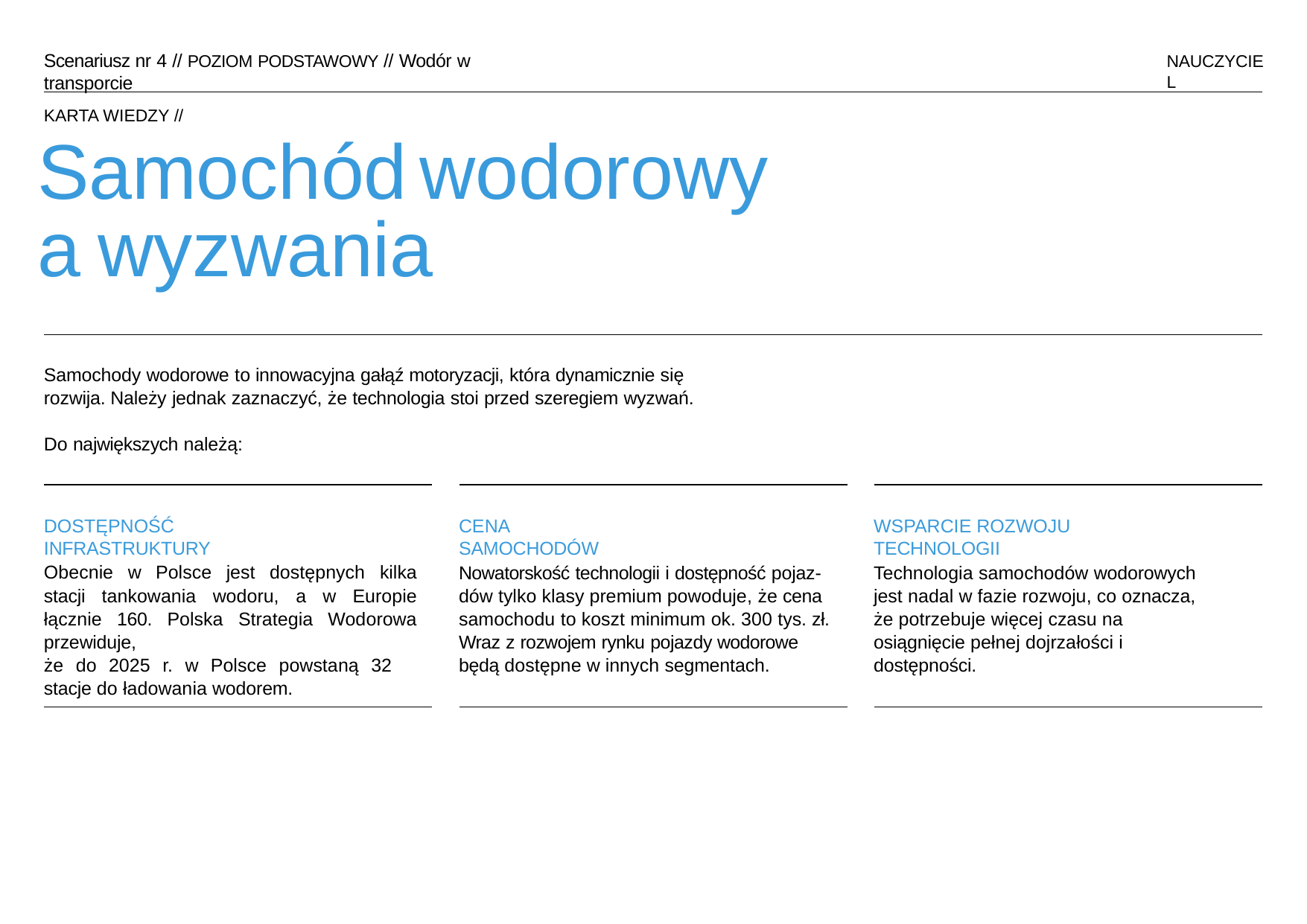

# Scenariusz nr 4 // POZIOM PODSTAWOWY // Wodór w transporcie
NAUCZYCIEL

KARTA WIEDZY //
Samochód	wodorowy a	wyzwania

Samochody wodorowe to innowacyjna gałąź motoryzacji, która dynamicznie się rozwija. Należy jednak zaznaczyć, że technologia stoi przed szeregiem wyzwań.

Do największych należą:

DOSTĘPNOŚĆ INFRASTRUKTURY
CENA SAMOCHODÓW
WSPARCIE ROZWOJU TECHNOLOGII
Obecnie w Polsce jest dostępnych kilka stacji tankowania wodoru, a w Europie łącznie 160. Polska Strategia Wodorowa przewiduje,
że do 2025 r. w Polsce powstaną 32 stacje do ładowania wodorem.
Nowatorskość technologii i dostępność pojaz- dów tylko klasy premium powoduje, że cena samochodu to koszt minimum ok. 300 tys. zł. Wraz z rozwojem rynku pojazdy wodorowe będą dostępne w innych segmentach.
Technologia samochodów wodorowych jest nadal w fazie rozwoju, co oznacza,
że potrzebuje więcej czasu na osiągnięcie pełnej dojrzałości i dostępności.